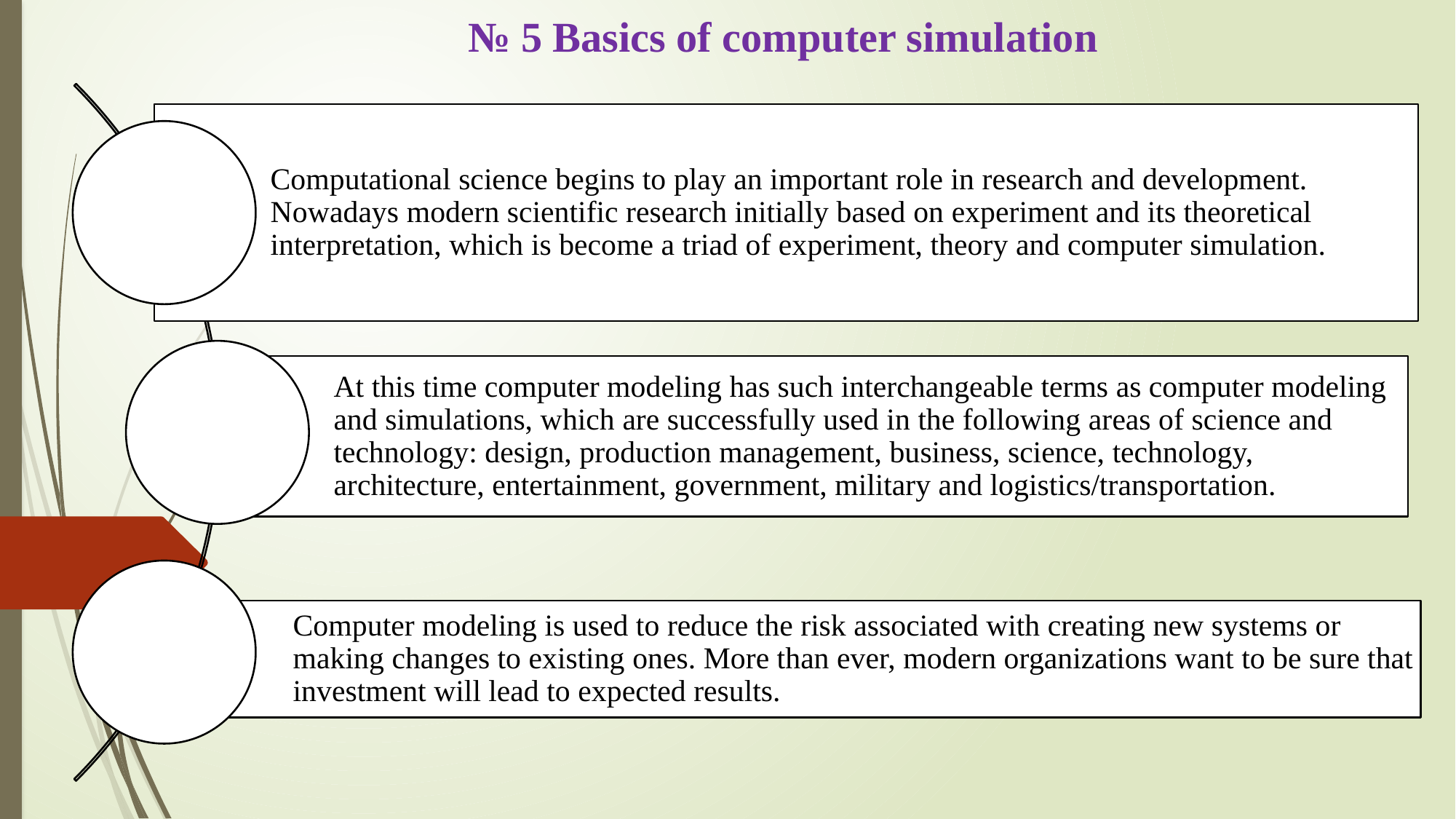

# № 5 Basics of computer simulation
Computational science begins to play an important role in research and development. Nowadays modern scientific research initially based on experiment and its theoretical interpretation, which is become a triad of experiment, theory and computer simulation.
At this time computer modeling has such interchangeable terms as computer modeling and simulations, which are successfully used in the following areas of science and technology: design, production management, business, science, technology, architecture, entertainment, government, military and logistics/transportation.
Computer modeling is used to reduce the risk associated with creating new systems or making changes to existing ones. More than ever, modern organizations want to be sure that investment will lead to expected results.